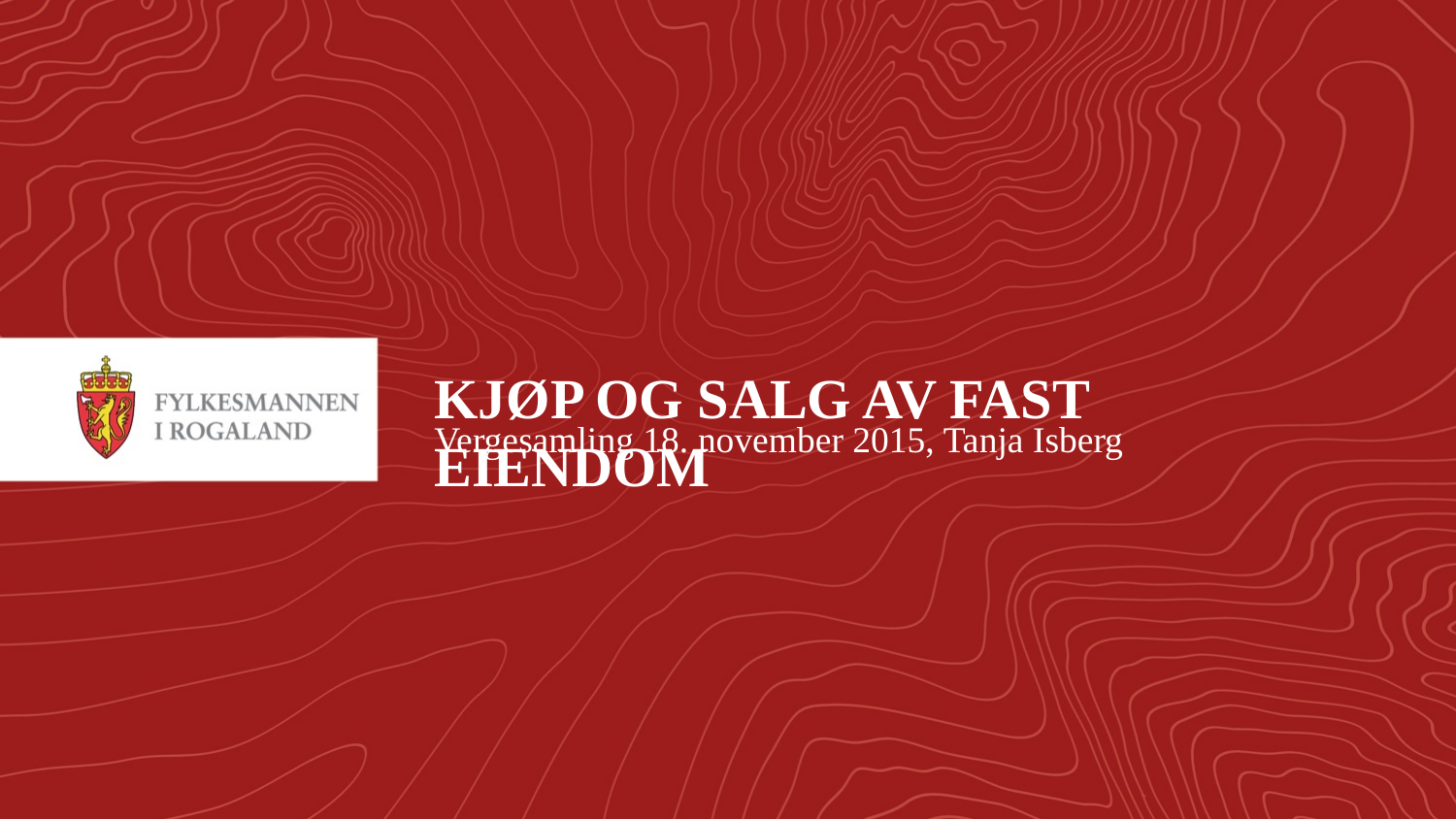

# Kjøp og Salg av fast eiendom
Vergesamling 18. november 2015, Tanja Isberg